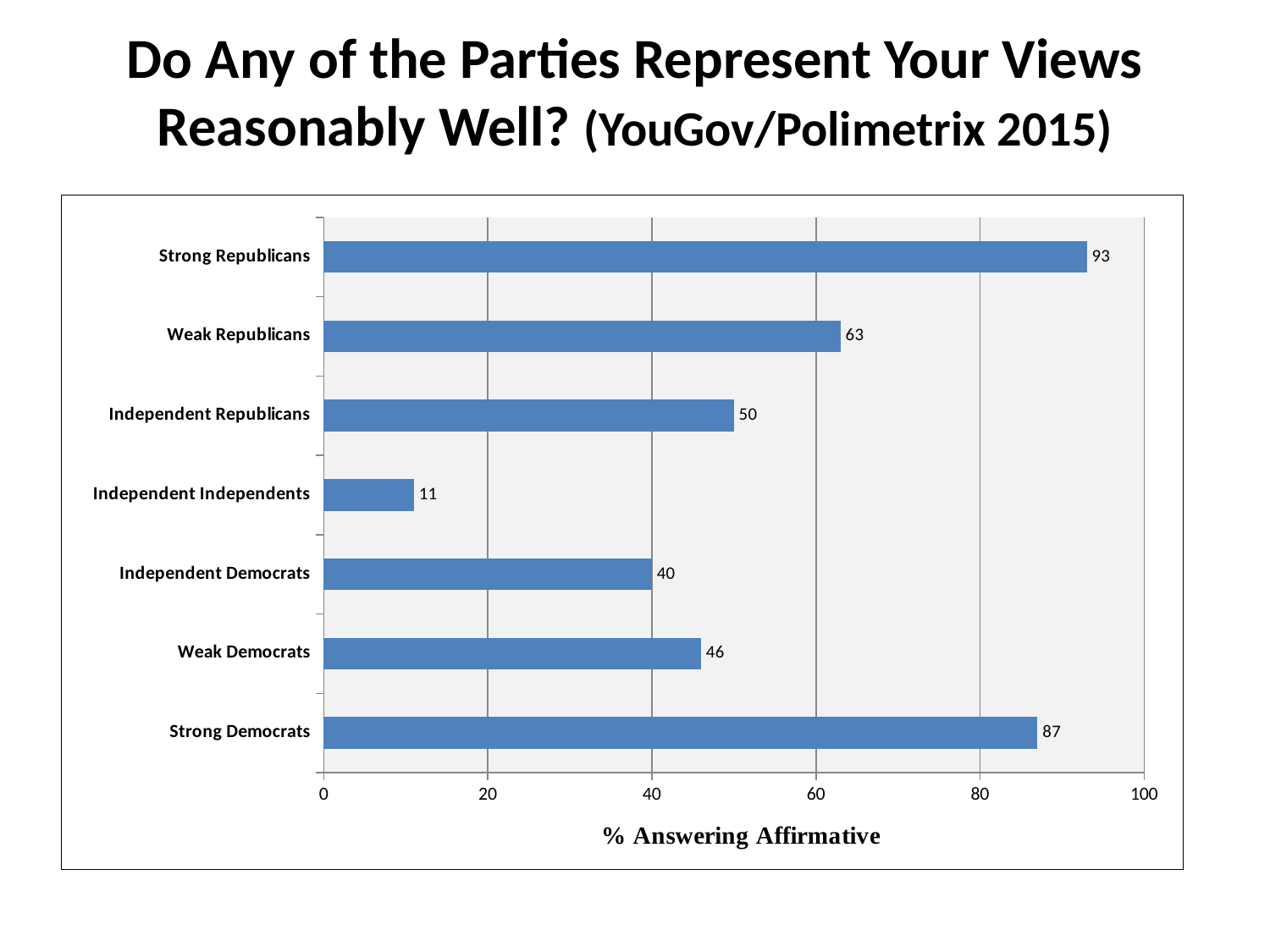

# Do Any of the Parties Represent Your Views Reasonably Well? (YouGov/Polimetrix 2015)

### Chart

| Category | 2015 Polimetrix |
|---|---|
| Strong Democrats | 87.0 |
| Weak Democrats | 46.0 |
| Independent Democrats | 40.0 |
| Independent Independents | 11.0 |
| Independent Republicans | 50.0 |
| Weak Republicans | 63.0 |
| Strong Republicans | 93.0 |